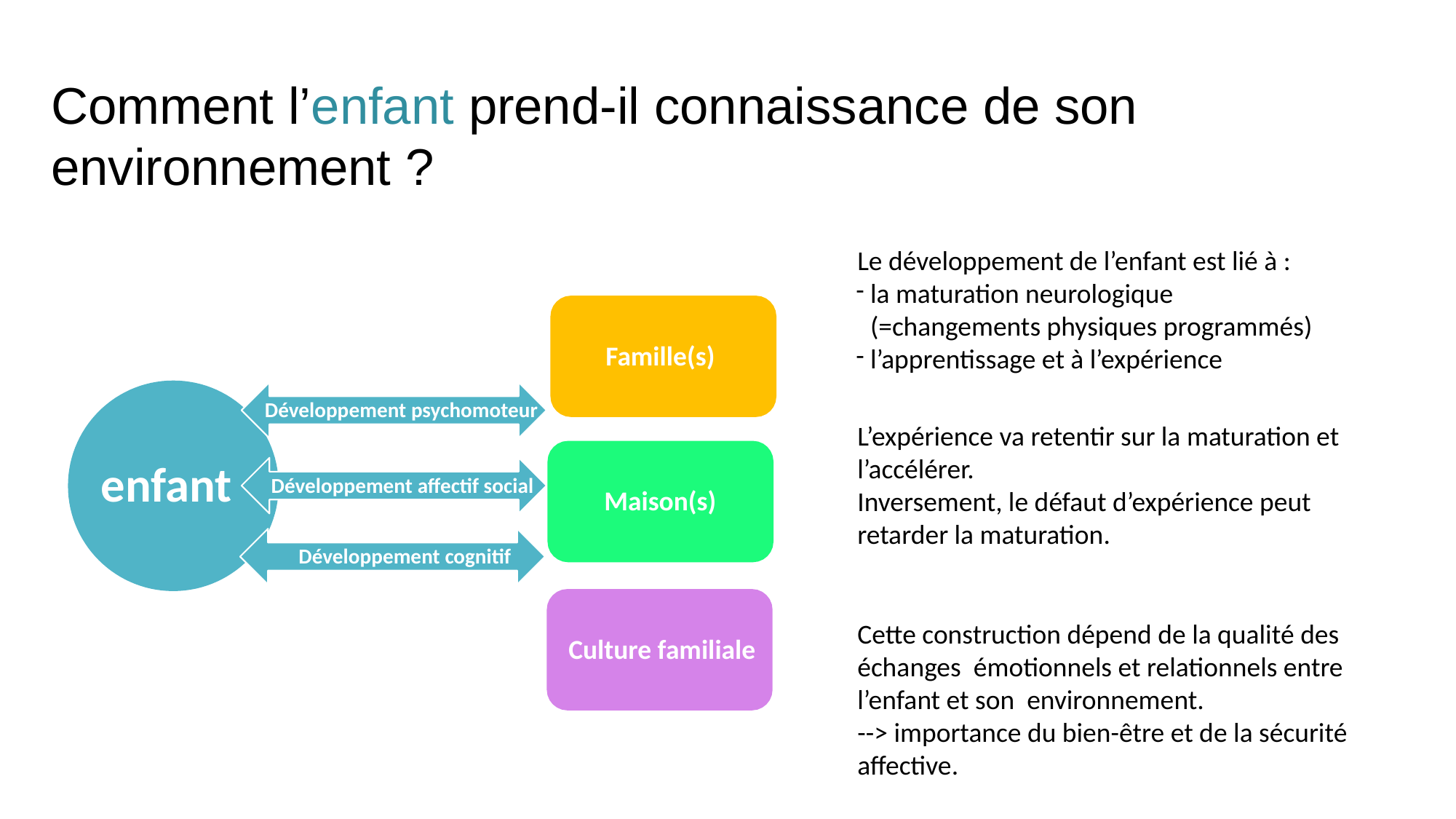

# Comment l’enfant prend-il connaissance de son environnement ?
Le développement de l’enfant est lié à :
la maturation neurologique
(=changements physiques programmés)
l’apprentissage et à l’expérience

Famille(s)
Famille(s)
Développement psychomoteur

L’expérience va retentir sur la maturation et l’accélérer.
Inversement, le défaut d’expérience peut retarder la maturation.

enfant

Développement affectif social
Maison(s)

Développement cognitif

Cette construction dépend de la qualité des échanges  émotionnels et relationnels entre l’enfant et son  environnement.
--> importance du bien-être et de la sécurité affective.
Culture familiale